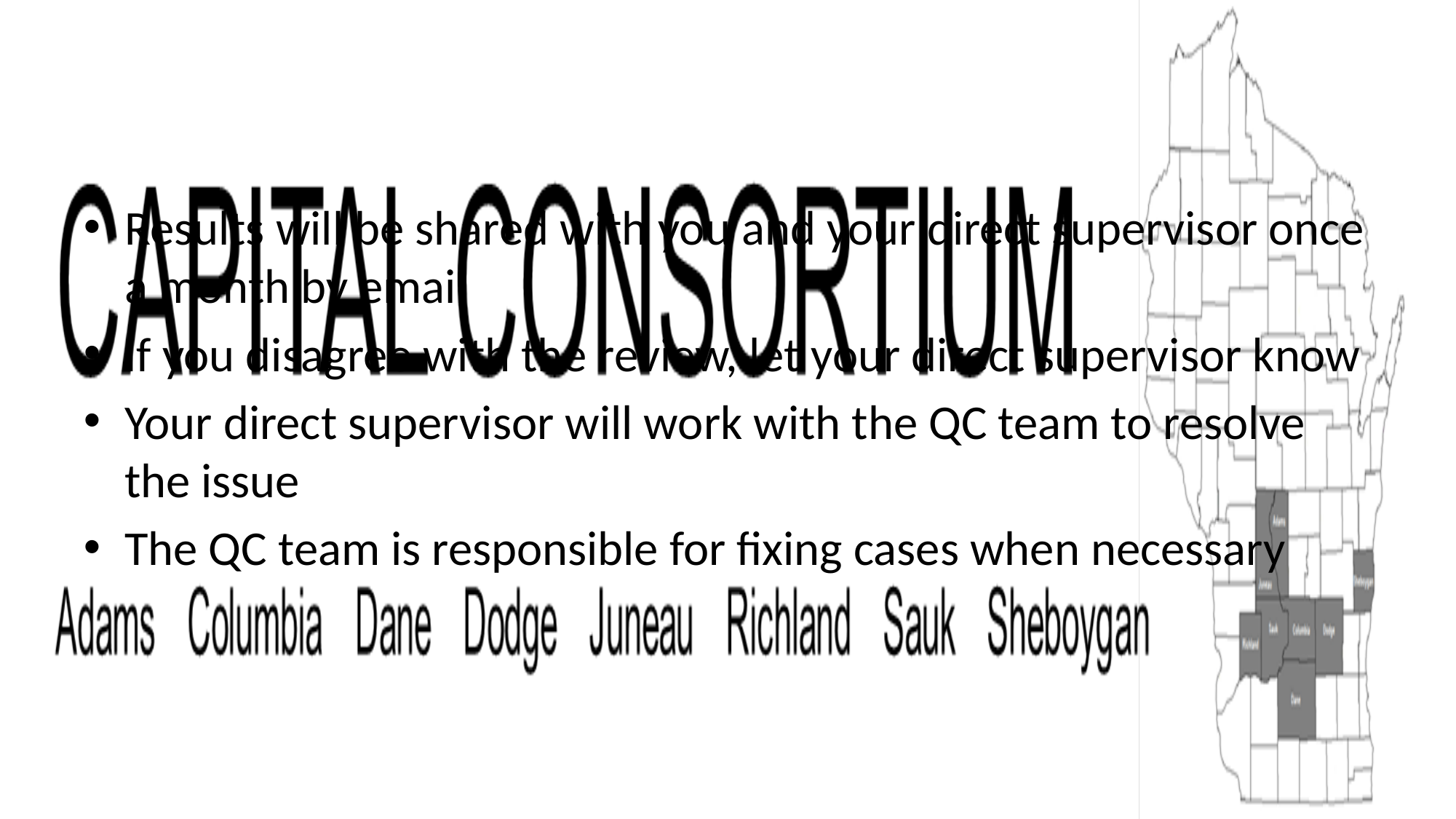

Results will be shared with you and your direct supervisor once a month by email
If you disagree with the review, let your direct supervisor know
Your direct supervisor will work with the QC team to resolve the issue
The QC team is responsible for fixing cases when necessary